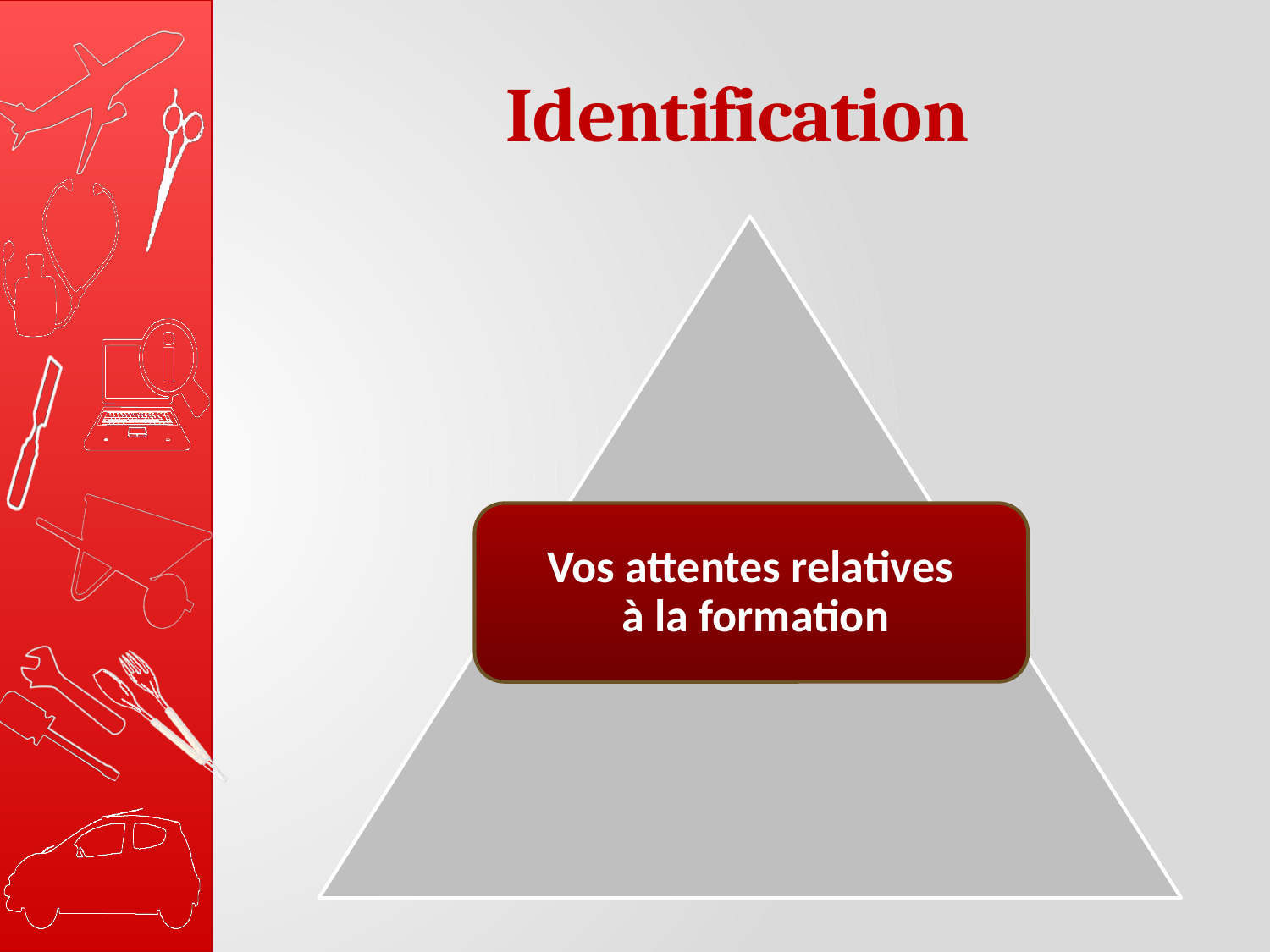

# Identification
Vos attentes relatives
à la formation